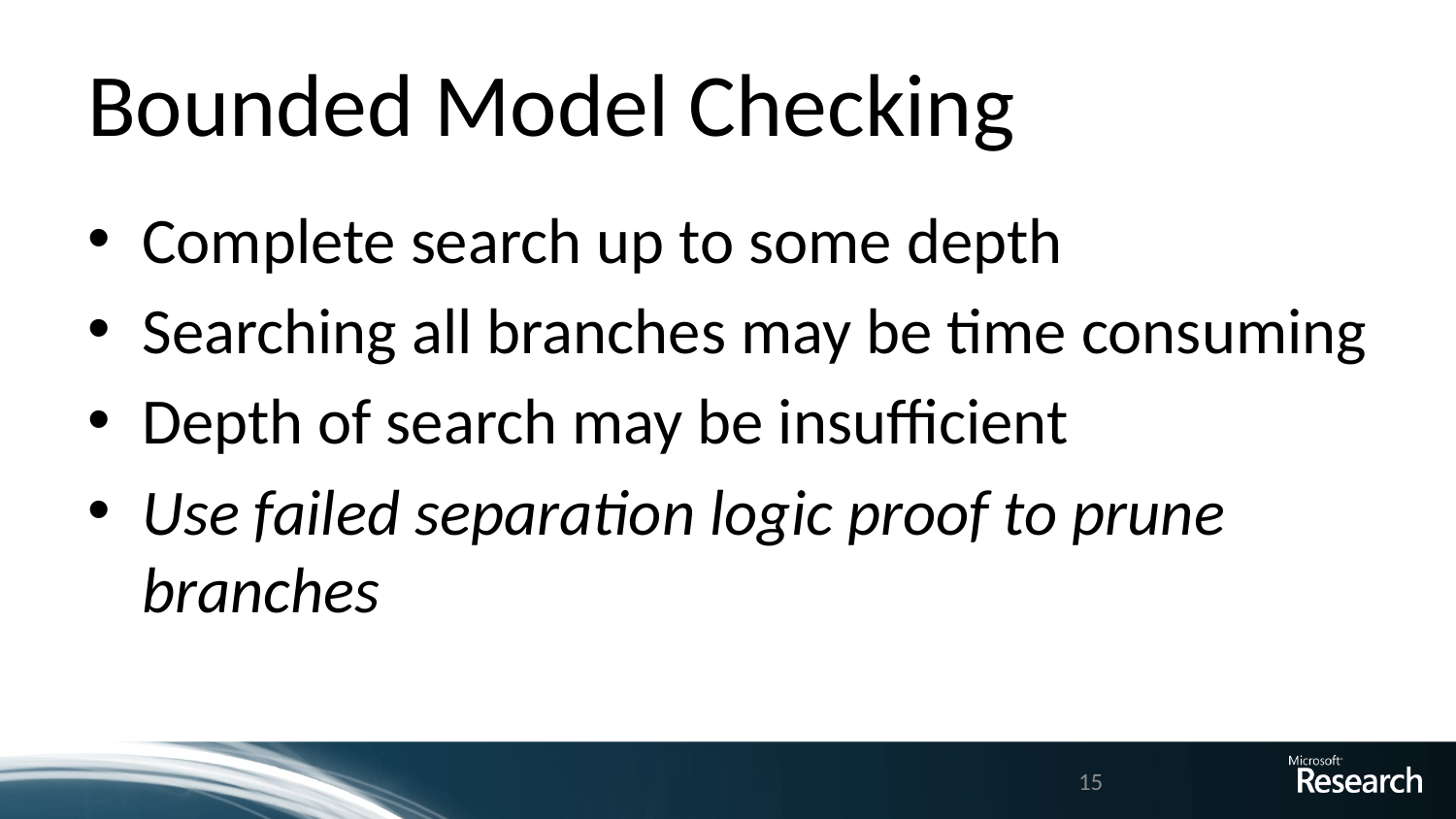

# Bounded Model Checking
Complete search up to some depth
Searching all branches may be time consuming
Depth of search may be insufficient
Use failed separation logic proof to prune branches
15